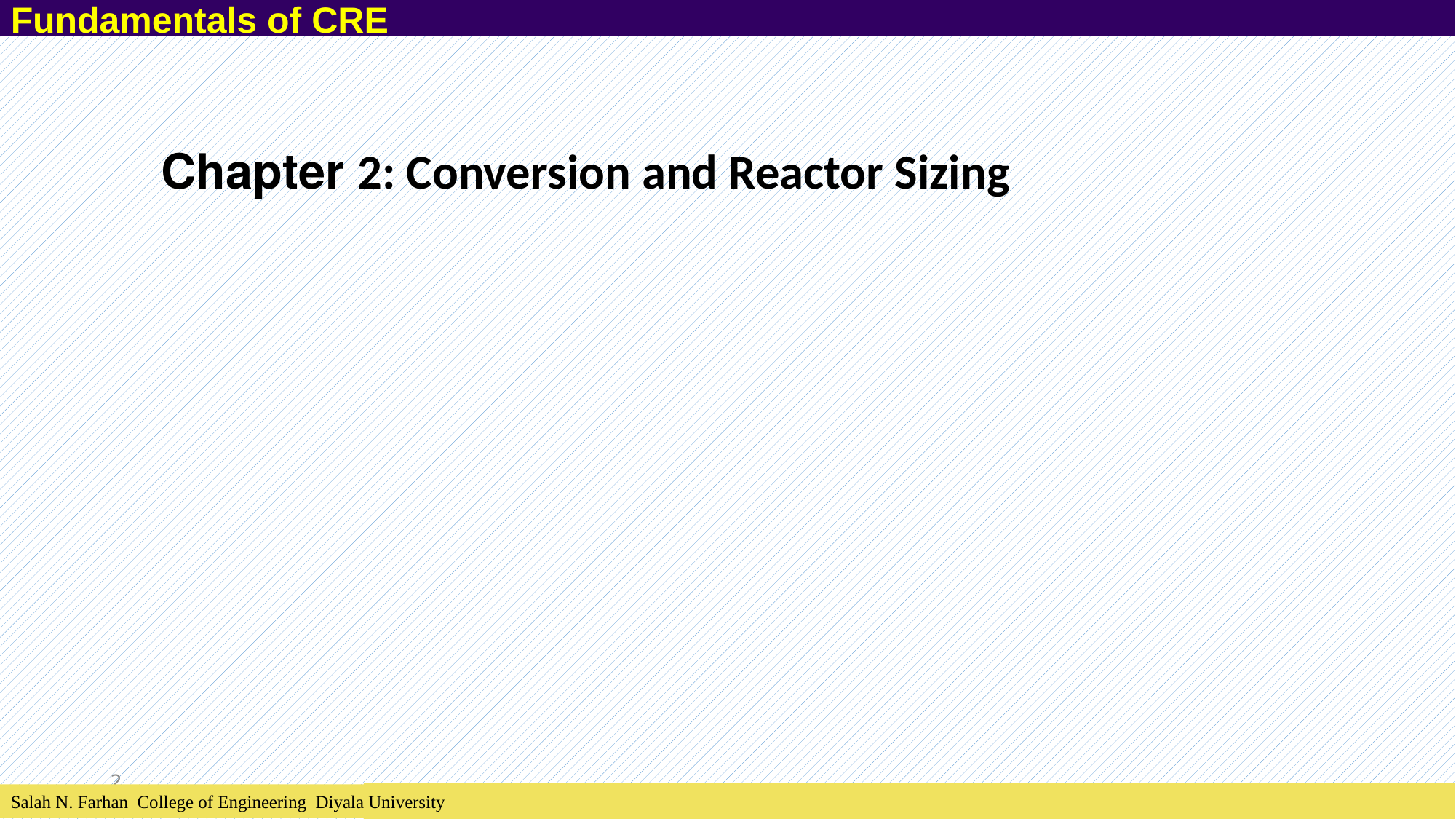

Fundamentals of CRE
Chapter 2: Conversion and Reactor Sizing

2

Salah N. Farhan  College of Engineering  Diyala University